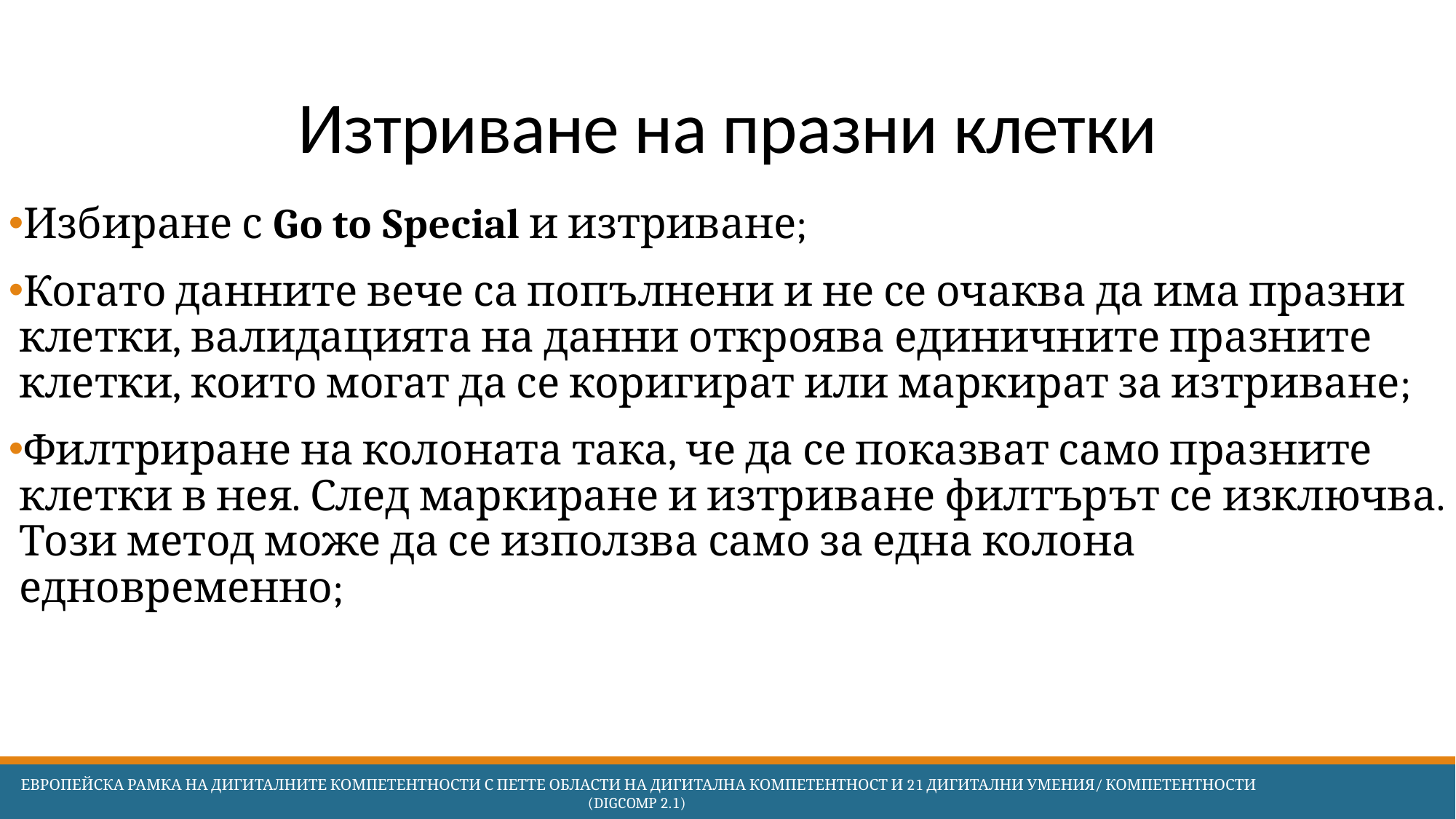

# Изтриване на празни клетки
Избиране с Go to Special и изтриване;
Когато данните вече са попълнени и не се очаква да има празни клетки, валидацията на данни откроява единичните празните клетки, които могат да се коригират или маркират за изтриване;
Филтриране на колоната така, че да се показват само празните клетки в нея. След маркиране и изтриване филтърът се изключва. Този метод може да се използва само за една колона едновременно;

 Европейска Рамка на дигиталните компетентности с петте области на дигитална компетентност и 21 дигитални умения/ компетентности (DigComp 2.1)